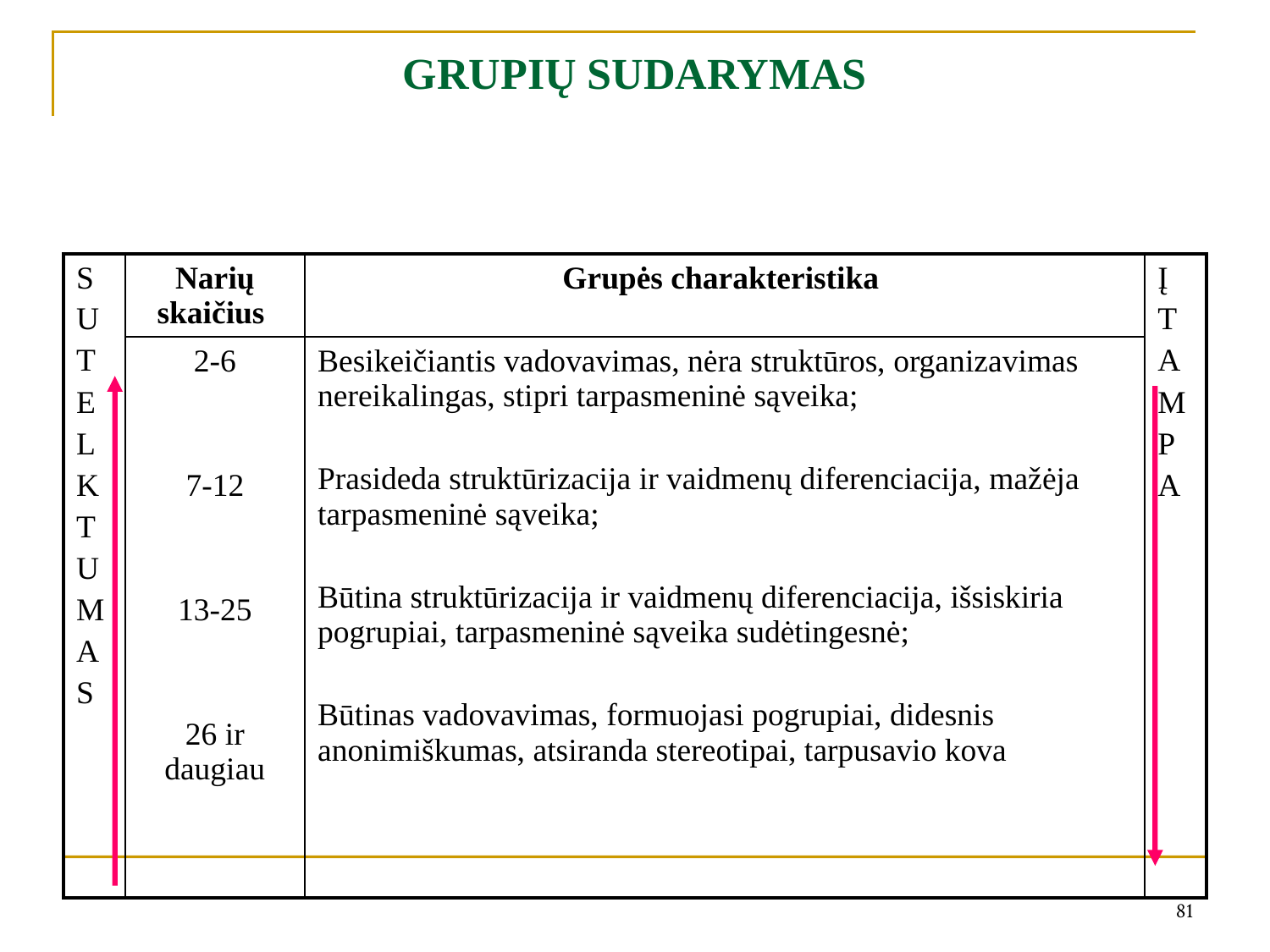

# GRUPIŲ SUDARYMAS
| S U T E L K T U M A S | Narių skaičius | Grupės charakteristika | Į T A M P A |
| --- | --- | --- | --- |
|  | 2-6 7-12 13-25 26 ir daugiau | Besikeičiantis vadovavimas, nėra struktūros, organizavimas nereikalingas, stipri tarpasmeninė sąveika; Prasideda struktūrizacija ir vaidmenų diferenciacija, mažėja tarpasmeninė sąveika; Būtina struktūrizacija ir vaidmenų diferenciacija, išsiskiria pogrupiai, tarpasmeninė sąveika sudėtingesnė; Būtinas vadovavimas, formuojasi pogrupiai, didesnis anonimiškumas, atsiranda stereotipai, tarpusavio kova |  |

81